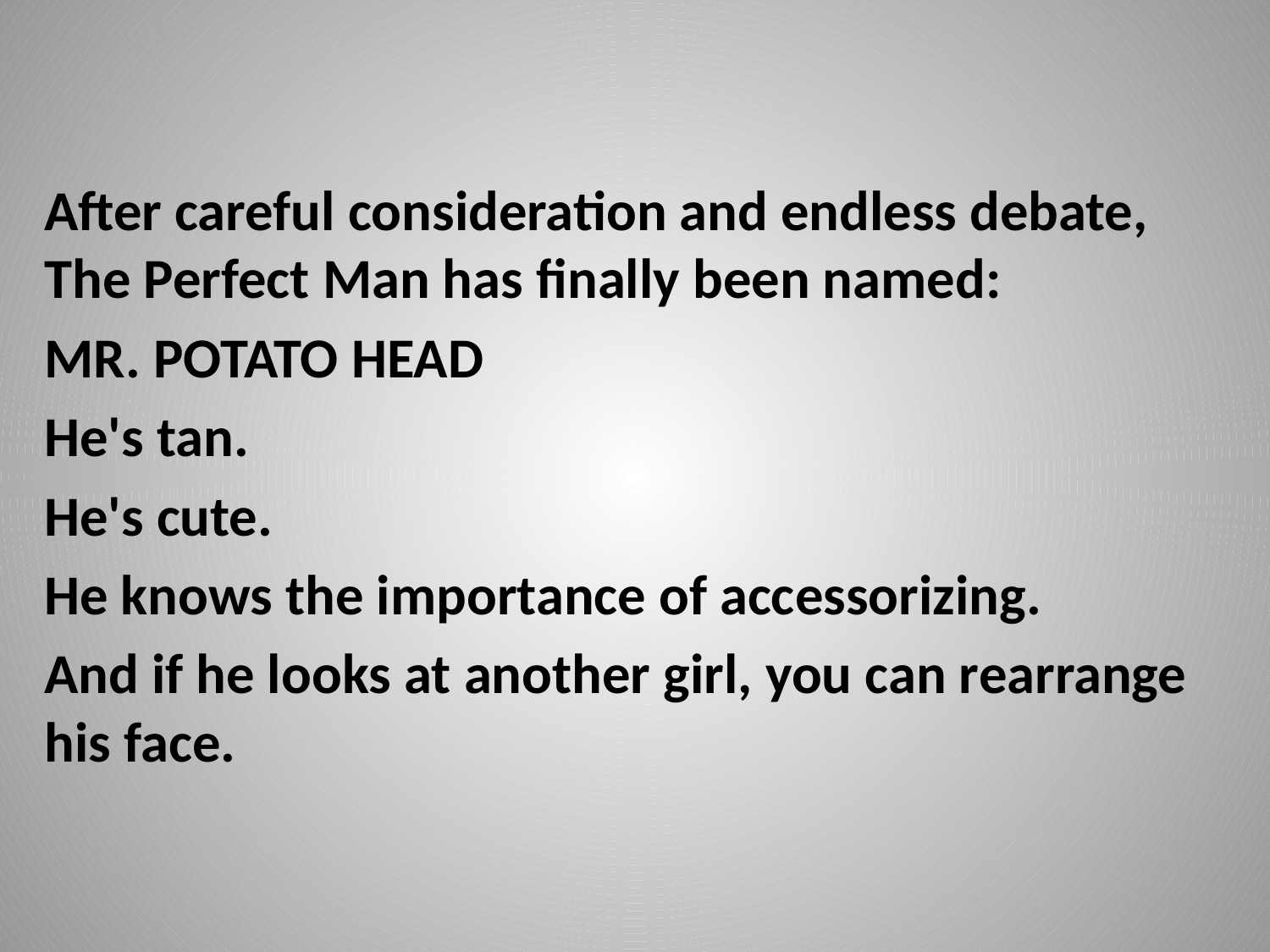

After careful consideration and endless debate, The Perfect Man has finally been named:
MR. POTATO HEAD
He's tan.
He's cute.
He knows the importance of accessorizing.
And if he looks at another girl, you can rearrange his face.